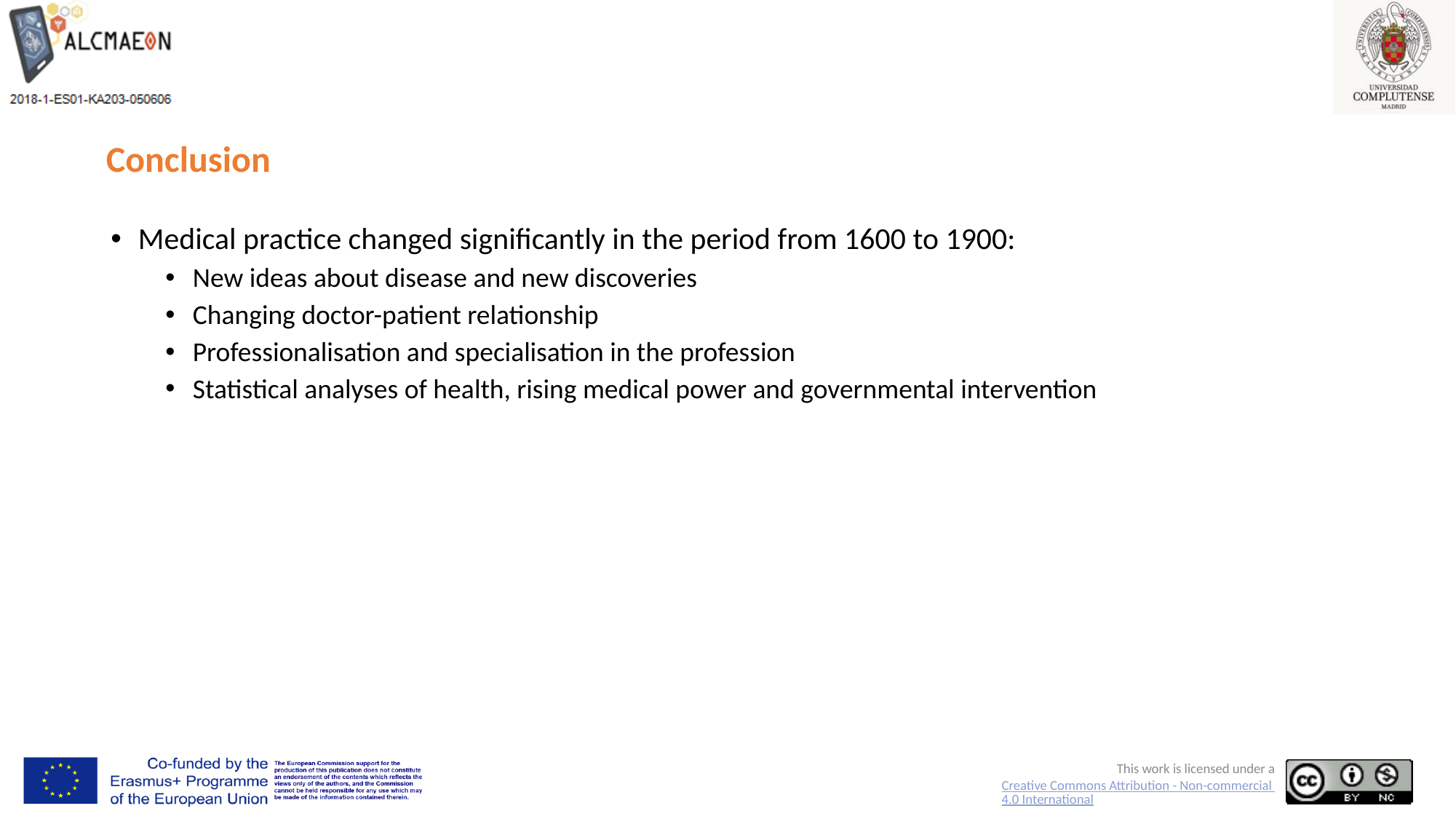

# Conclusion
Medical practice changed significantly in the period from 1600 to 1900:
New ideas about disease and new discoveries
Changing doctor-patient relationship
Professionalisation and specialisation in the profession
Statistical analyses of health, rising medical power and governmental intervention